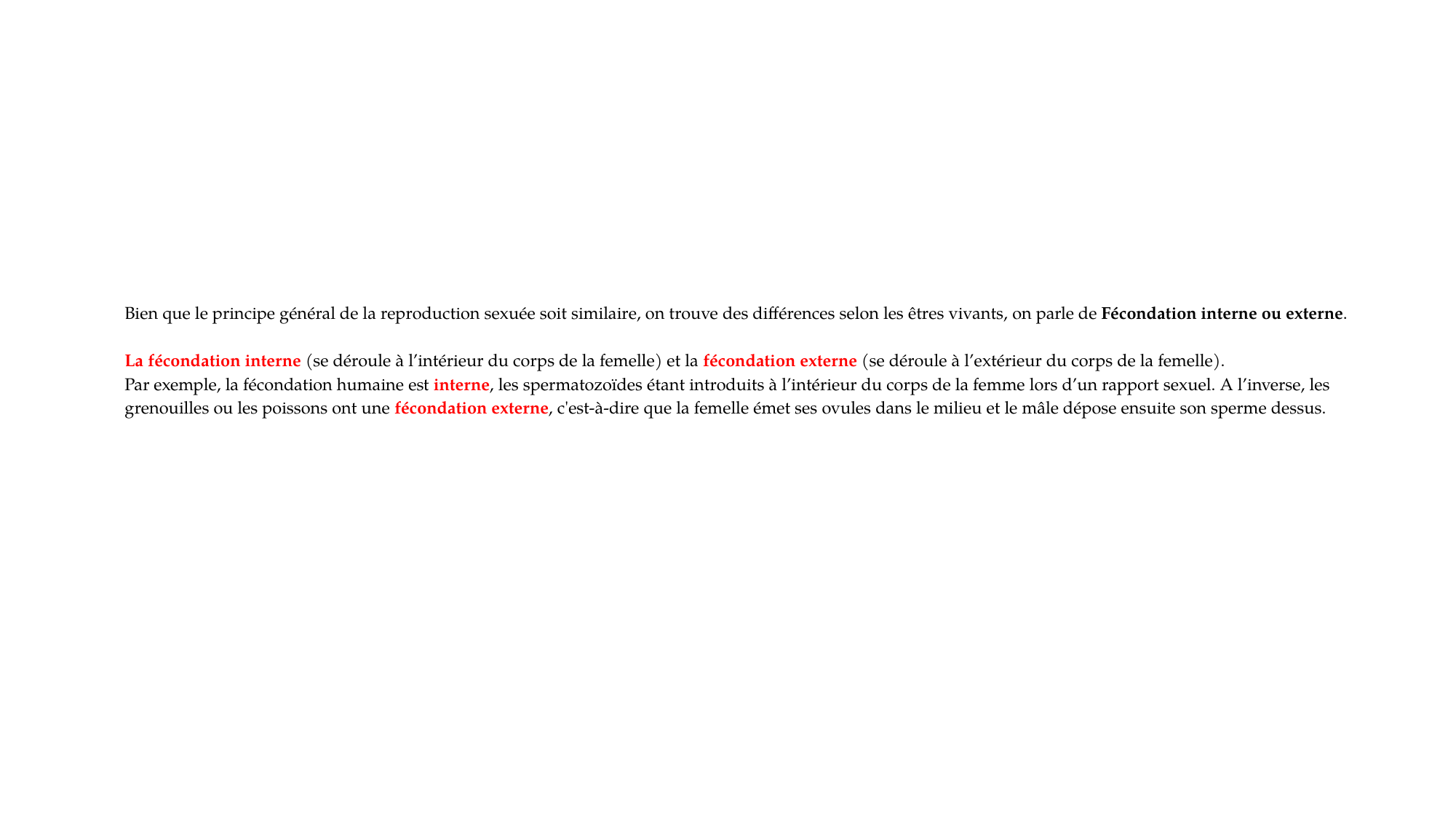

# Bien que le principe général de la reproduction sexuée soit similaire, on trouve des différences selon les êtres vivants, on parle de Fécondation interne ou externe. La fécondation interne (se déroule à l’intérieur du corps de la femelle) et la fécondation externe (se déroule à l’extérieur du corps de la femelle). Par exemple, la fécondation humaine est interne, les spermatozoïdes étant introduits à l’intérieur du corps de la femme lors d’un rapport sexuel. A l’inverse, les grenouilles ou les poissons ont une fécondation externe, c'est-à-dire que la femelle émet ses ovules dans le milieu et le mâle dépose ensuite son sperme dessus.